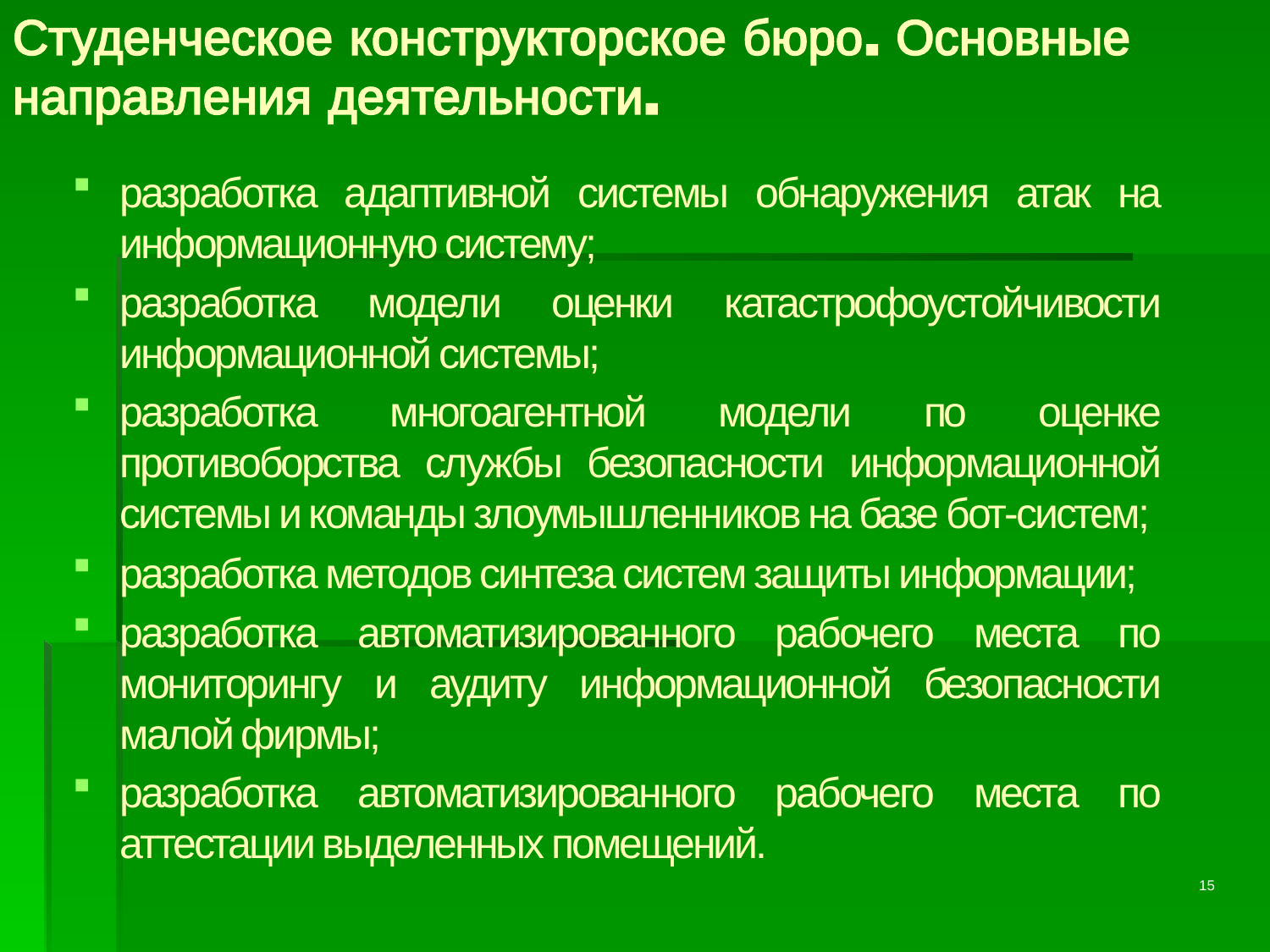

# Студенческое конструкторское бюро. Основные направления деятельности.
разработка адаптивной системы обнаружения атак на информационную систему;
разработка модели оценки катастрофоустойчивости информационной системы;
разработка многоагентной модели по оценке противоборства службы безопасности информационной системы и команды злоумышленников на базе бот-систем;
разработка методов синтеза систем защиты информации;
разработка автоматизированного рабочего места по мониторингу и аудиту информационной безопасности малой фирмы;
разработка автоматизированного рабочего места по аттестации выделенных помещений.

15